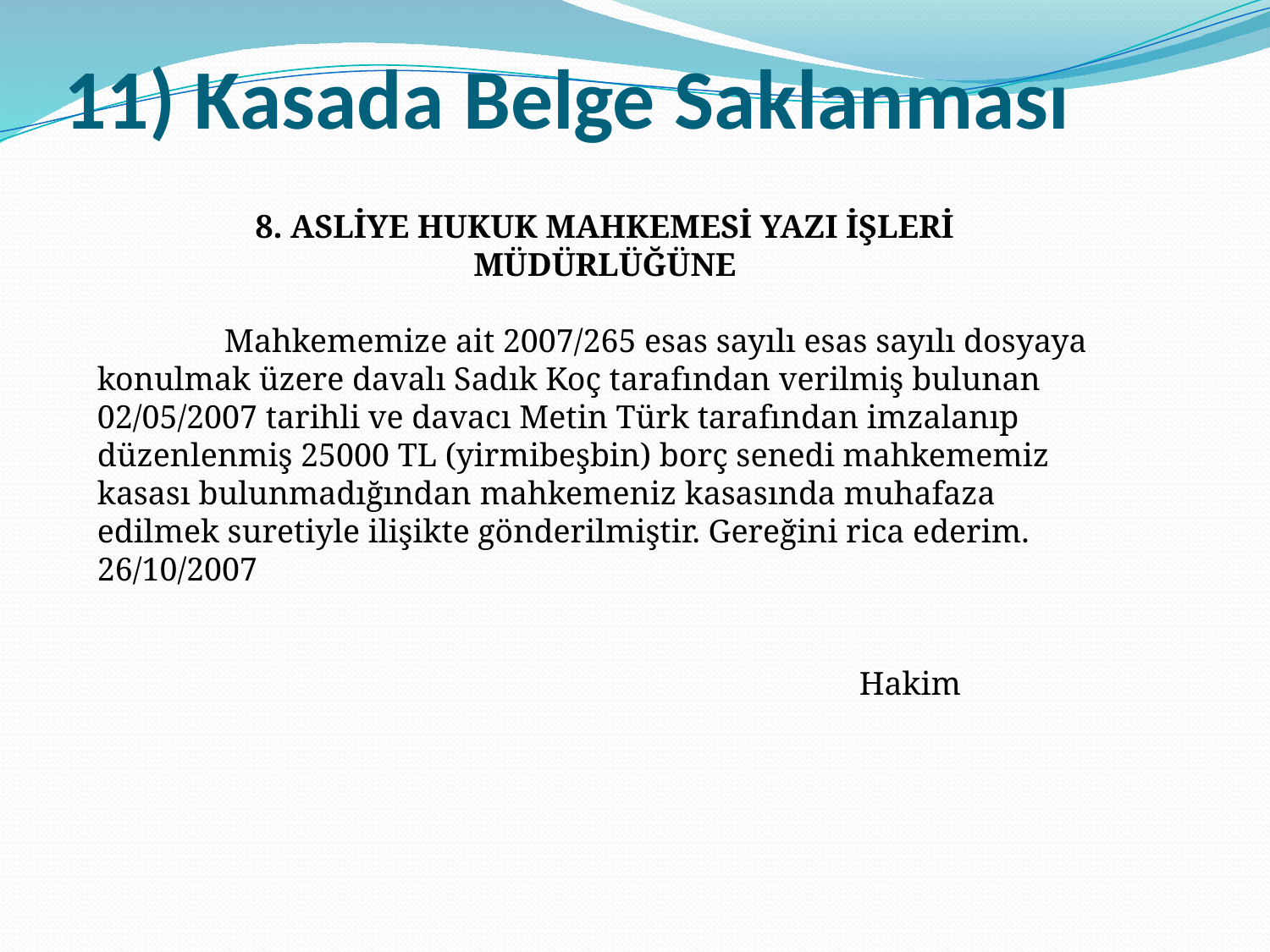

# 11) Kasada Belge Saklanması
8. ASLİYE HUKUK MAHKEMESİ YAZI İŞLERİ
MÜDÜRLÜĞÜNE

	Mahkememize ait 2007/265 esas sayılı esas sayılı dosyaya konulmak üzere davalı Sadık Koç tarafından verilmiş bulunan 02/05/2007 tarihli ve davacı Metin Türk tarafından imzalanıp düzenlenmiş 25000 TL (yirmibeşbin) borç senedi mahkememiz kasası bulunmadığından mahkemeniz kasasında muhafaza edilmek suretiyle ilişikte gönderilmiştir. Gereğini rica ederim. 26/10/2007

						Hakim